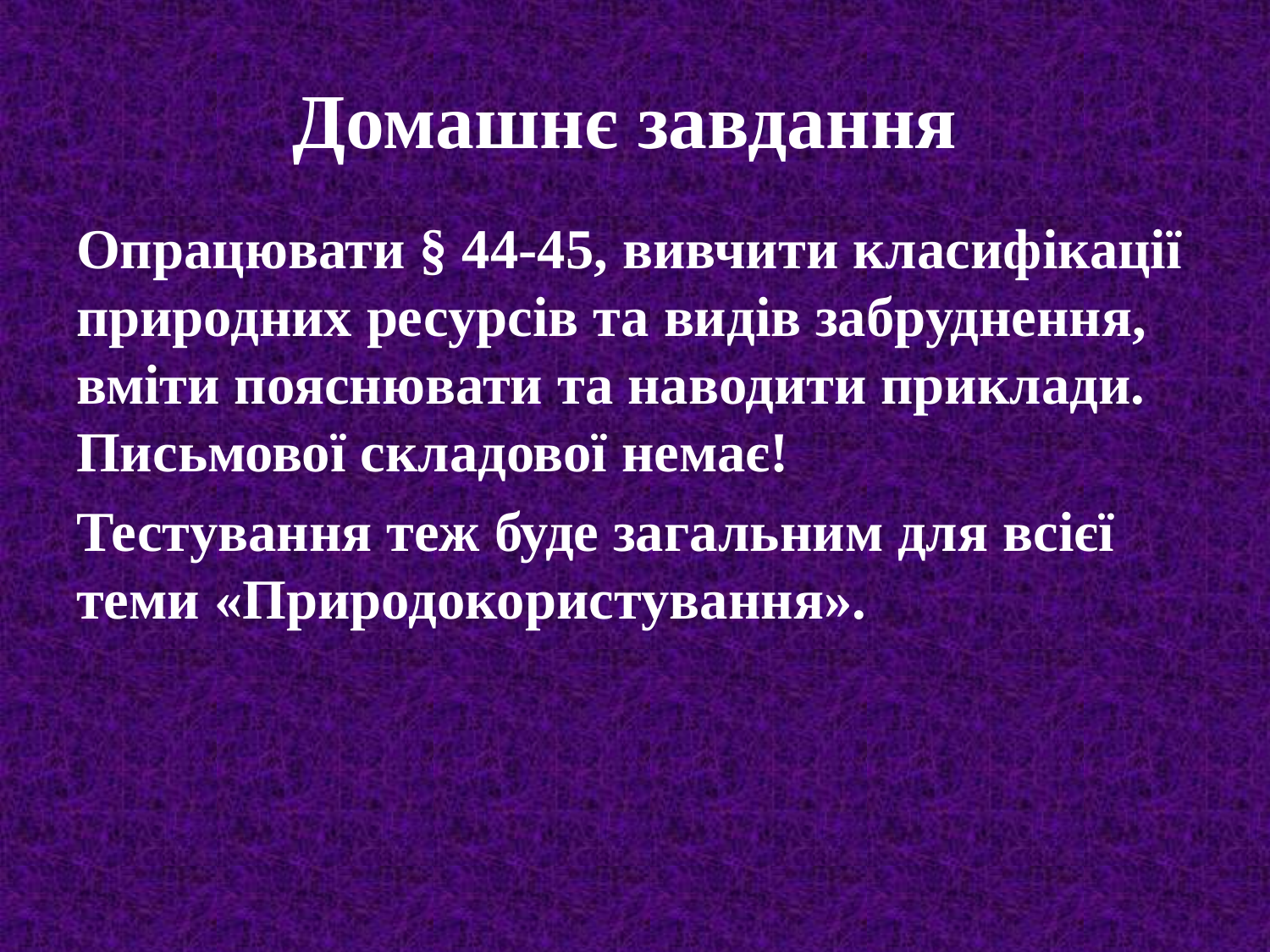

# Домашнє завдання
Опрацювати § 44-45, вивчити класифікації природних ресурсів та видів забруднення, вміти пояснювати та наводити приклади. Письмової складової немає!
Тестування теж буде загальним для всієї теми «Природокористування».